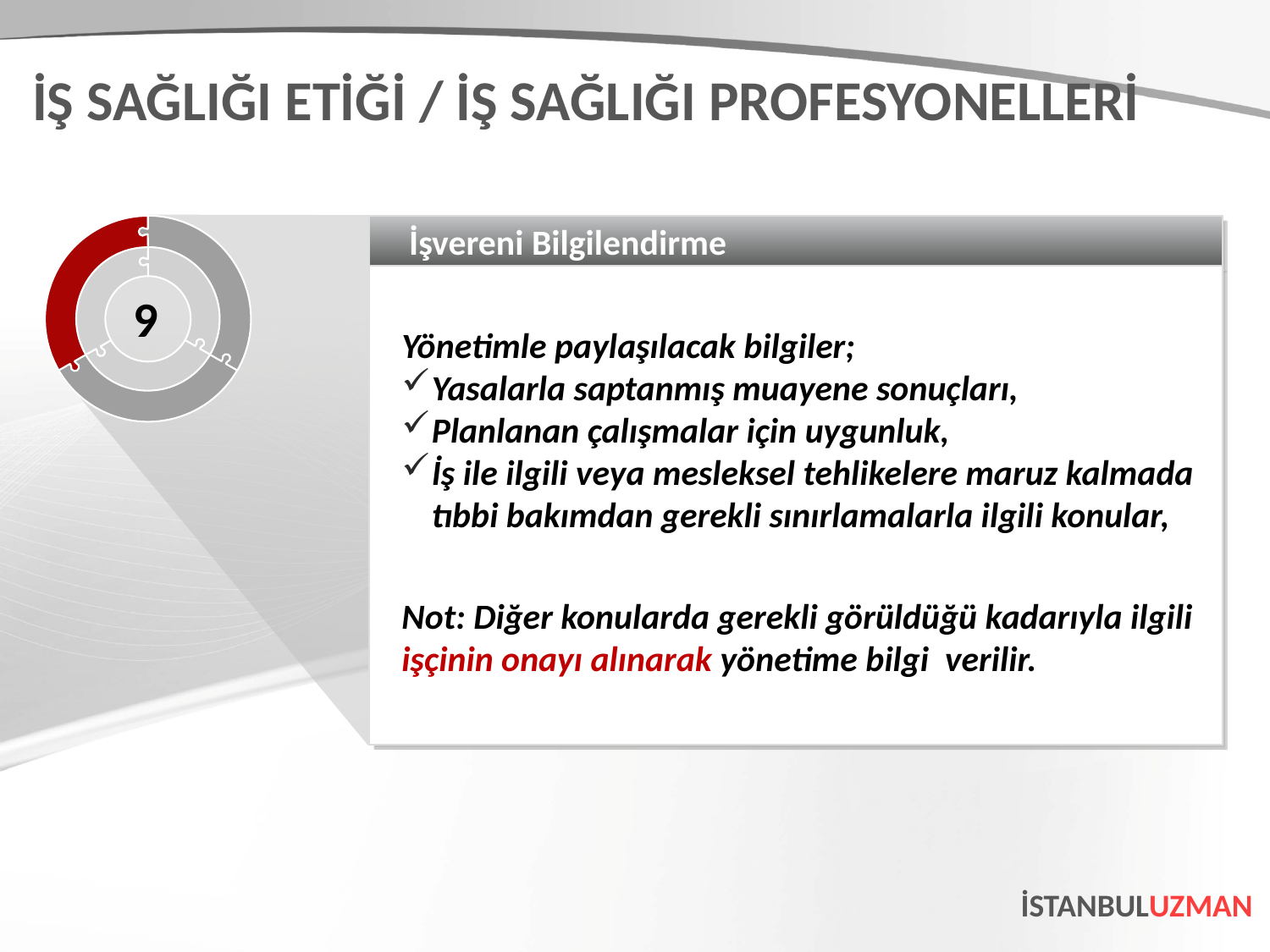

İŞ SAĞLIĞI ETİĞİ / İŞ SAĞLIĞI PROFESYONELLERİ

İşvereni Bilgilendirme

Yönetimle paylaşılacak bilgiler;
Yasalarla saptanmış muayene sonuçları,
Planlanan çalışmalar için uygunluk,
İş ile ilgili veya mesleksel tehlikelere maruz kalmada tıbbi bakımdan gerekli sınırlamalarla ilgili konular,

Not: Diğer konularda gerekli görüldüğü kadarıyla ilgili işçinin onayı alınarak yönetime bilgi  verilir.
9
İSTANBULUZMAN